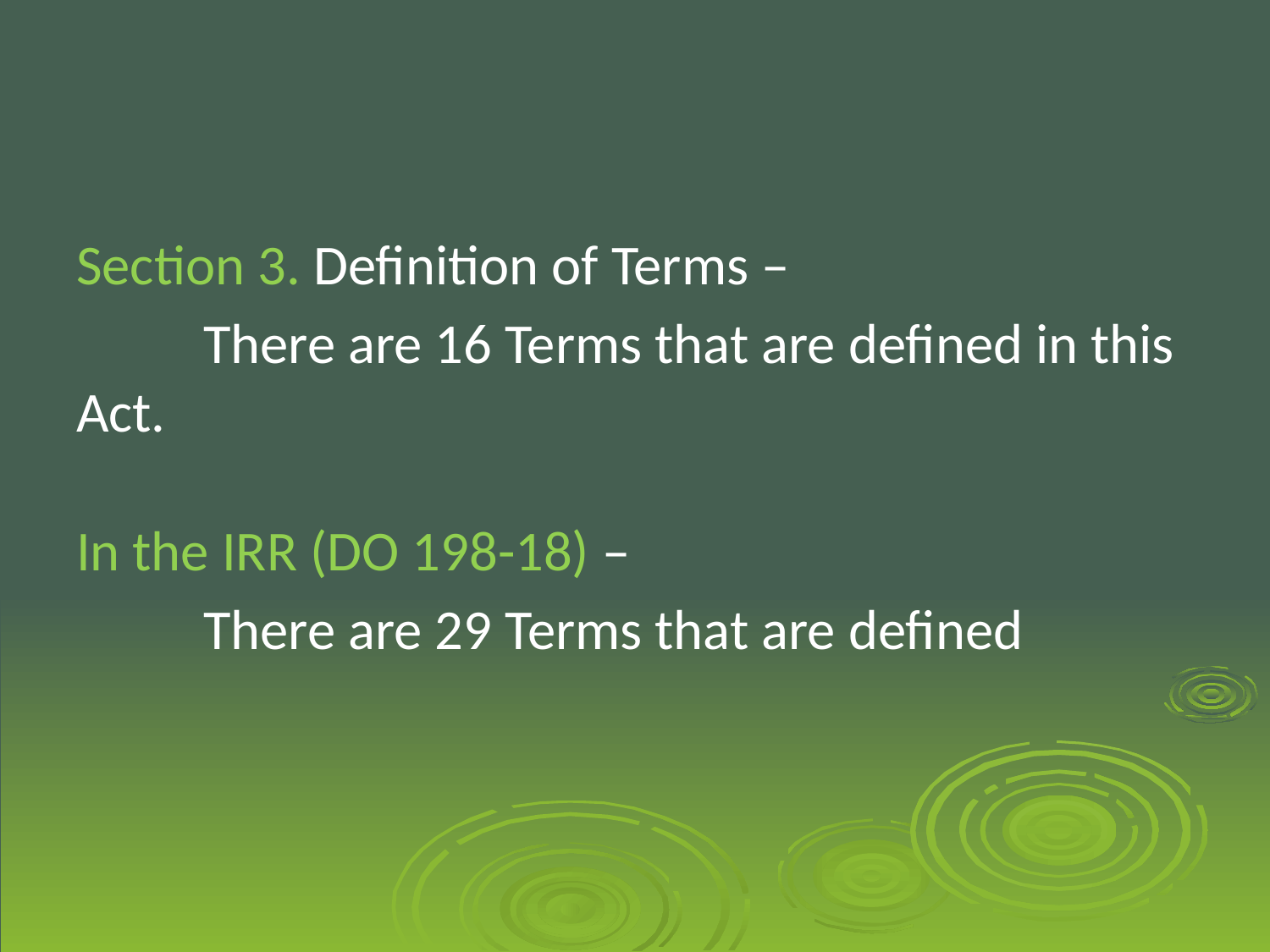

Section 3. Definition of Terms –
	There are 16 Terms that are defined in this Act.
In the IRR (DO 198-18) –
	There are 29 Terms that are defined